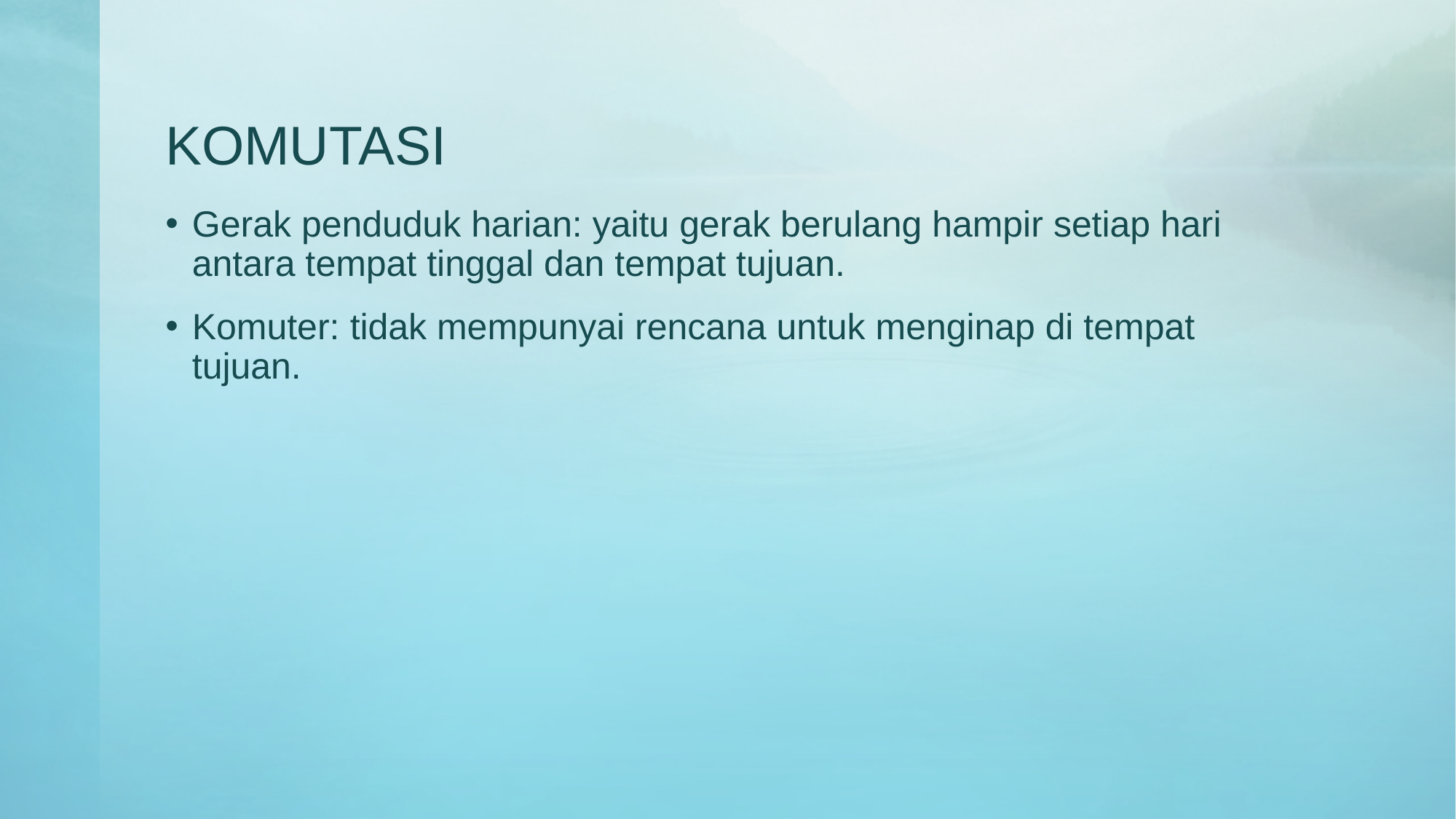

# KOMUTASI
Gerak penduduk harian: yaitu gerak berulang hampir setiap hari antara tempat tinggal dan tempat tujuan.
Komuter: tidak mempunyai rencana untuk menginap di tempat tujuan.